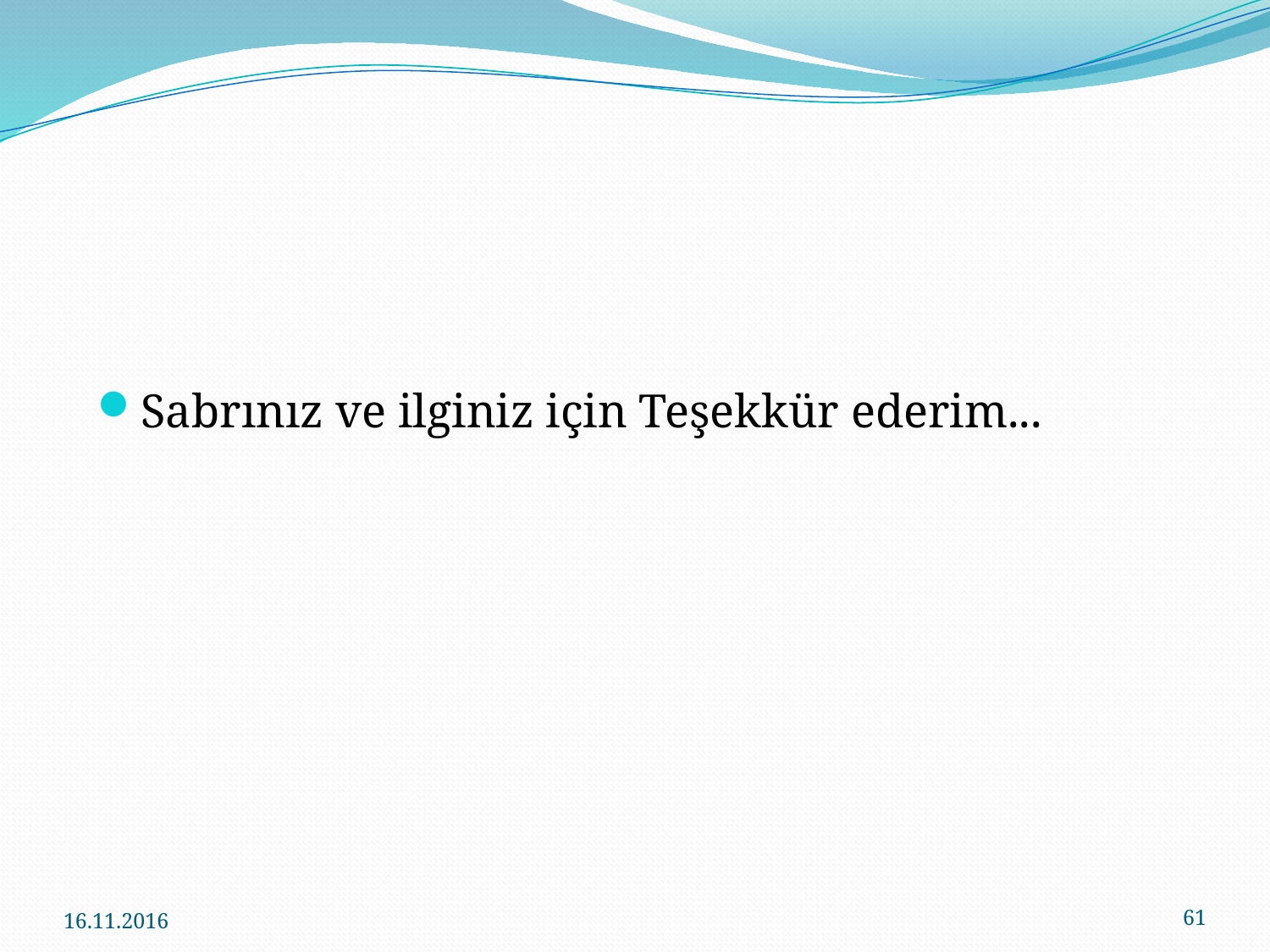

#
Sabrınız ve ilginiz için Teşekkür ederim...
16.11.2016

61